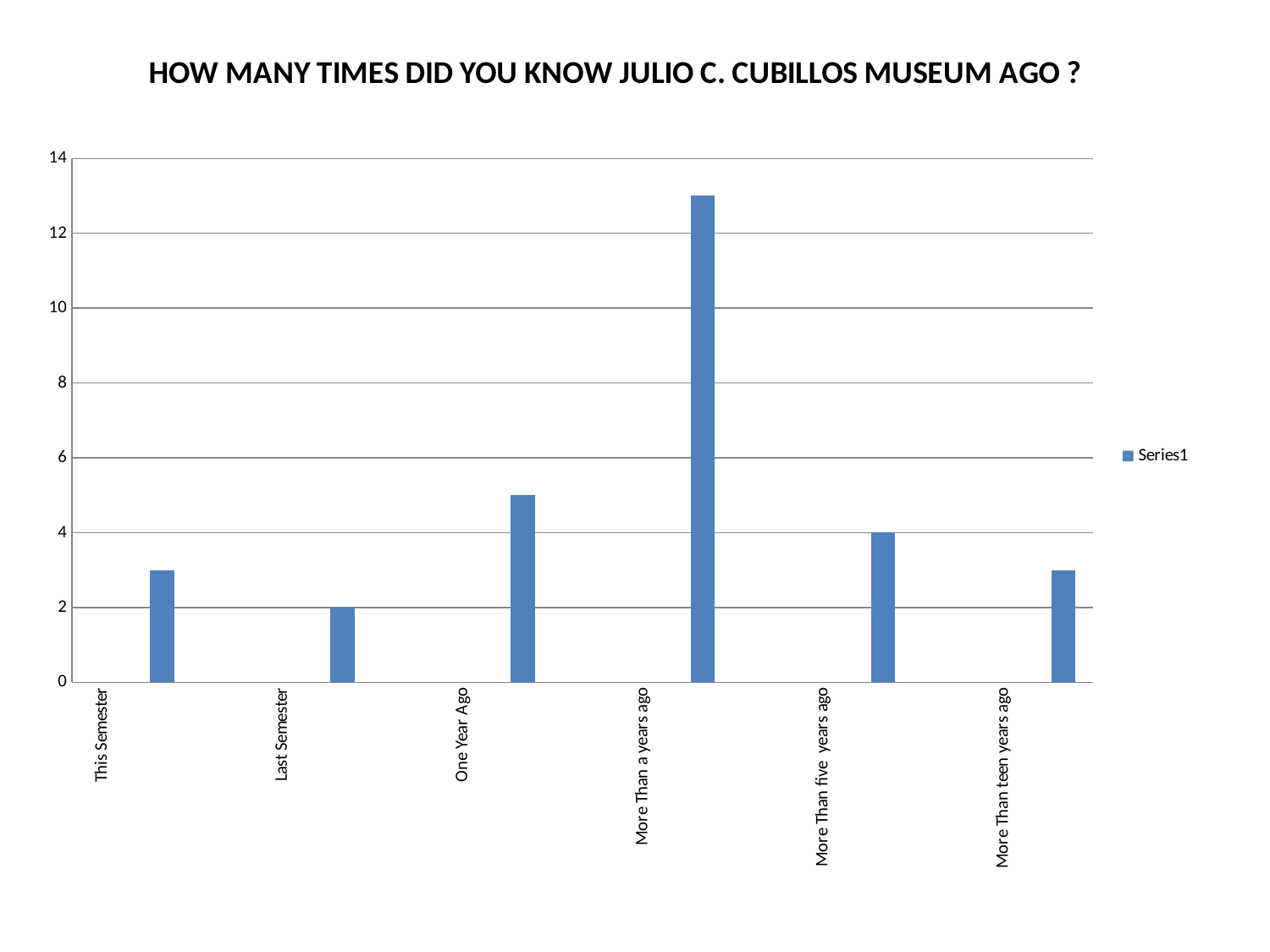

### Chart: HOW MANY TIMES DID YOU KNOW JULIO C. CUBILLOS MUSEUM AGO ?

| Category |  |
|---|---|
| This Semester | None |
|  | 3.0 |
|  | None |
| Last Semester | None |
|  | 2.0 |
|  | None |
| One Year Ago | None |
|  | 5.0 |
|  | None |
| More Than a years ago | None |
|  | 13.0 |
|  | None |
| More Than five  years ago | None |
|  | 4.0 |
|  | None |
| More Than teen years ago | None |